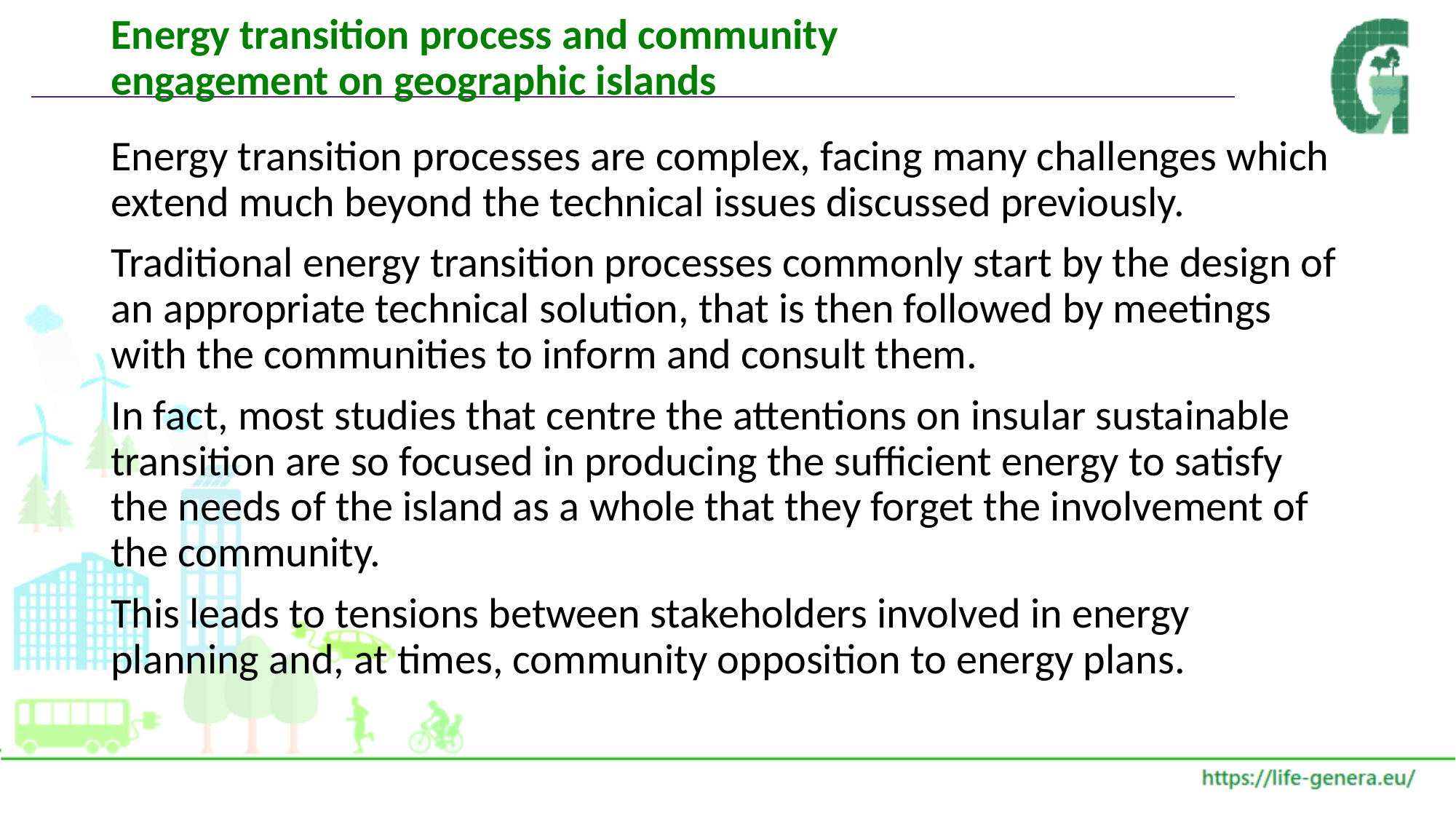

# Energy transition process and community engagement on geographic islands
Energy transition processes are complex, facing many challenges which extend much beyond the technical issues discussed previously.
Traditional energy transition processes commonly start by the design of an appropriate technical solution, that is then followed by meetings with the communities to inform and consult them.
In fact, most studies that centre the attentions on insular sustainable transition are so focused in producing the sufficient energy to satisfy the needs of the island as a whole that they forget the involvement of the community.
This leads to tensions between stakeholders involved in energy planning and, at times, community opposition to energy plans.